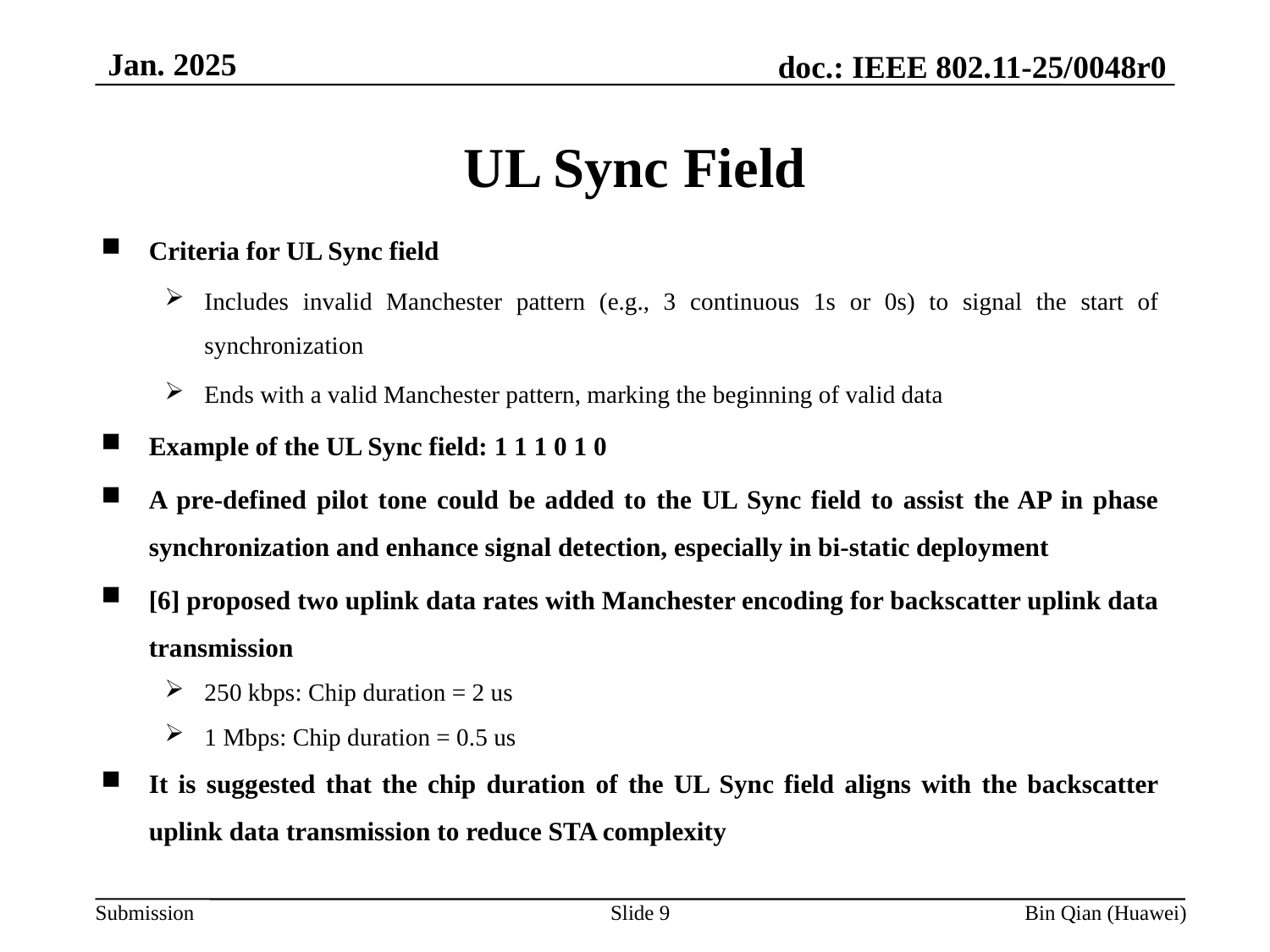

Jan. 2025
UL Sync Field
Criteria for UL Sync field
Includes invalid Manchester pattern (e.g., 3 continuous 1s or 0s) to signal the start of synchronization
Ends with a valid Manchester pattern, marking the beginning of valid data
Example of the UL Sync field: 1 1 1 0 1 0
A pre-defined pilot tone could be added to the UL Sync field to assist the AP in phase synchronization and enhance signal detection, especially in bi-static deployment
[6] proposed two uplink data rates with Manchester encoding for backscatter uplink data transmission
250 kbps: Chip duration = 2 us
1 Mbps: Chip duration = 0.5 us
It is suggested that the chip duration of the UL Sync field aligns with the backscatter uplink data transmission to reduce STA complexity

Slide 9
Bin Qian (Huawei)